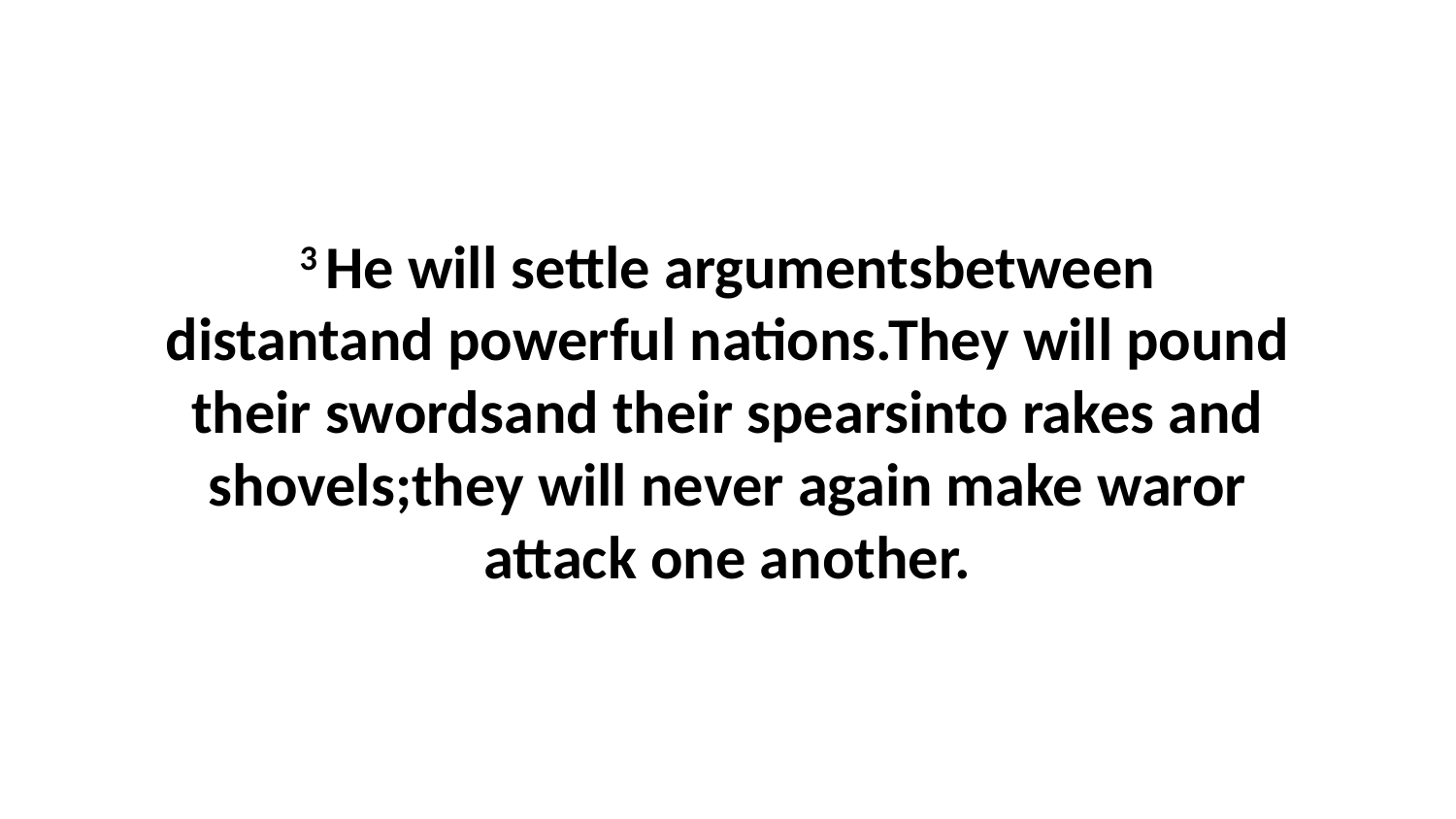

3 He will settle argumentsbetween distantand powerful nations.They will pound their swordsand their spearsinto rakes and shovels;they will never again make waror attack one another.